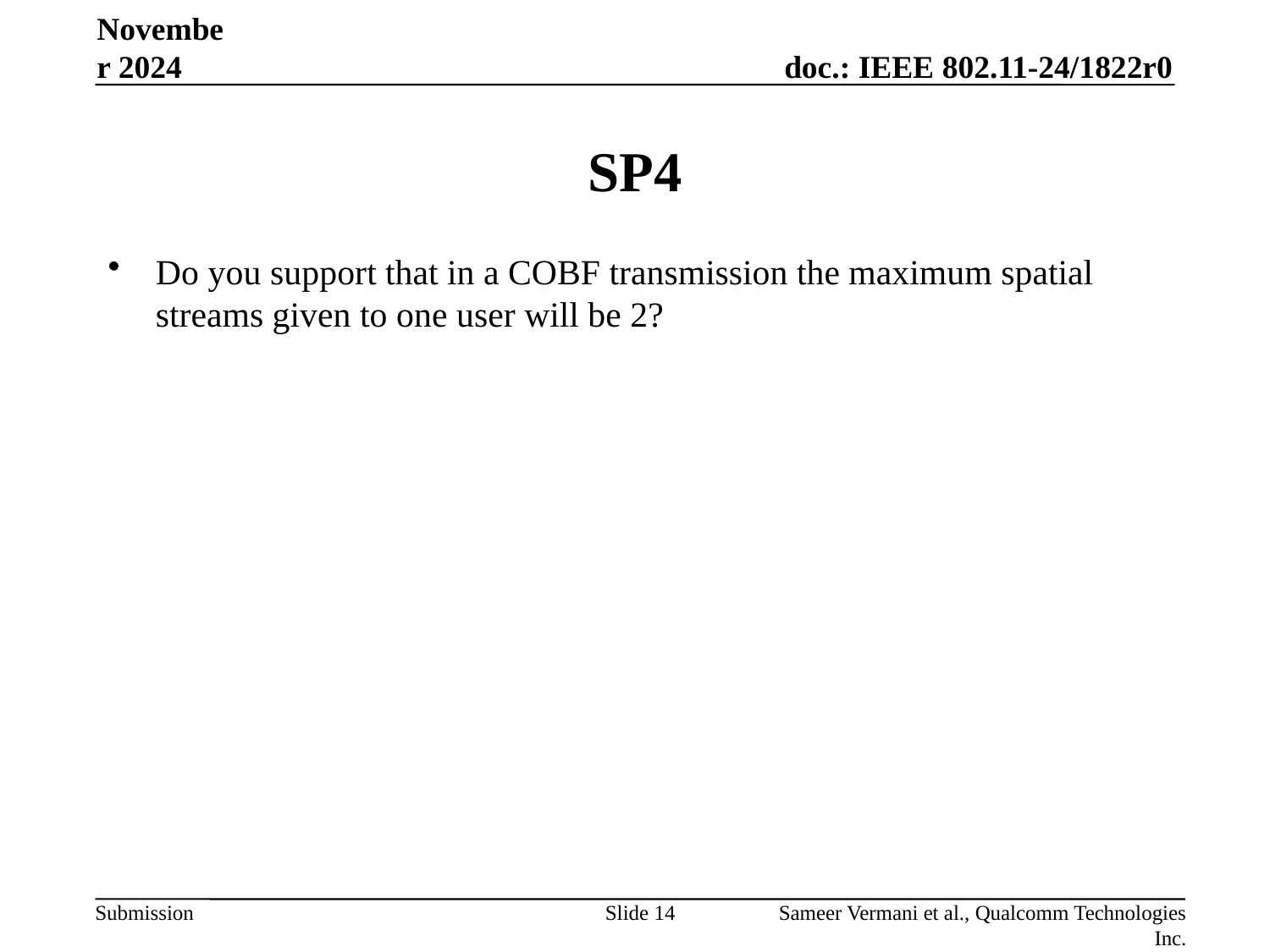

November 2024
# SP4
Do you support that in a COBF transmission the maximum spatial streams given to one user will be 2?
Slide 14
Sameer Vermani et al., Qualcomm Technologies Inc.